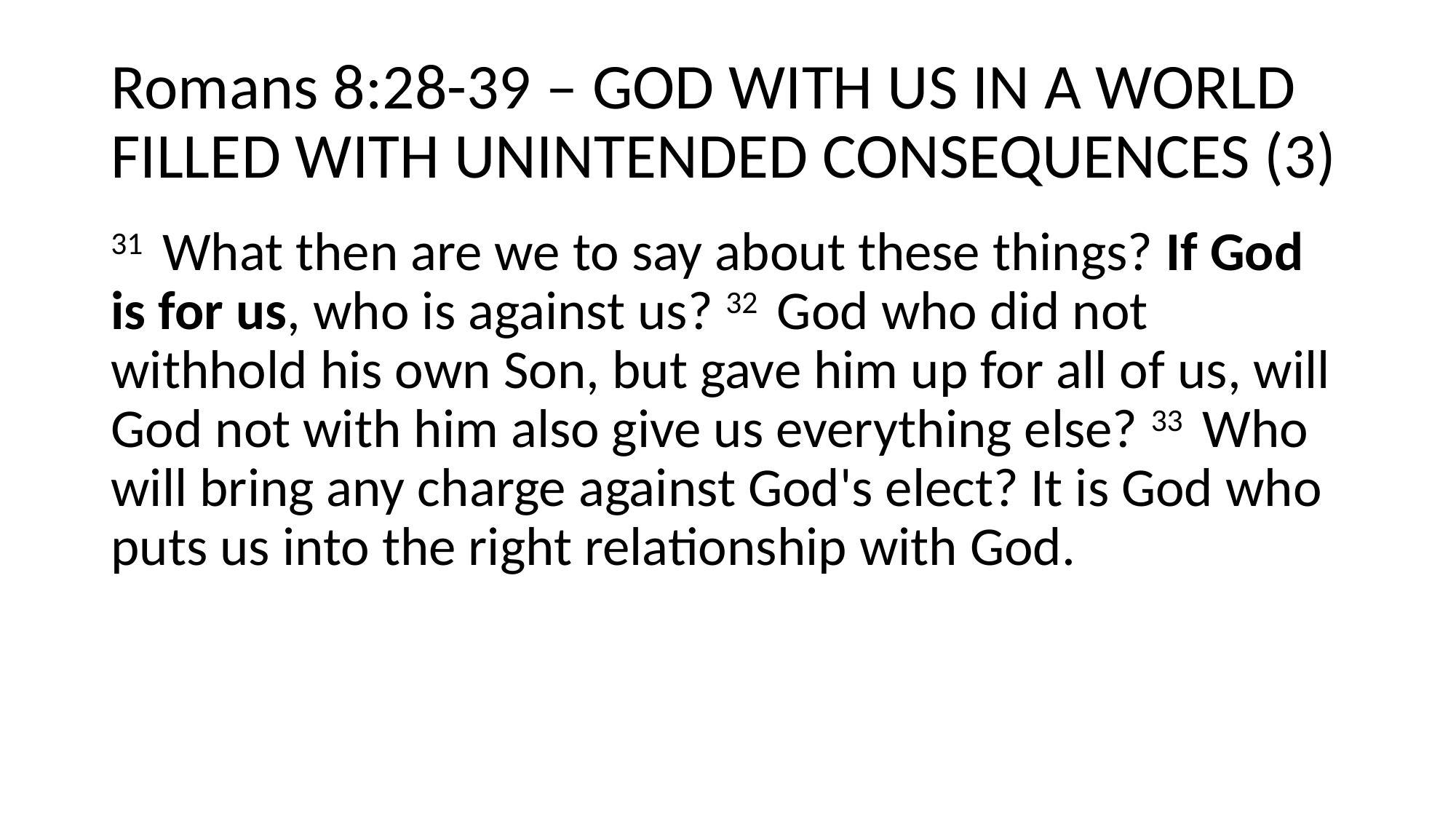

# Romans 8:28-39 – GOD WITH US IN A WORLD FILLED WITH UNINTENDED CONSEQUENCES (3)
31  What then are we to say about these things? If God is for us, who is against us? 32  God who did not withhold his own Son, but gave him up for all of us, will God not with him also give us everything else? 33  Who will bring any charge against God's elect? It is God who puts us into the right relationship with God.